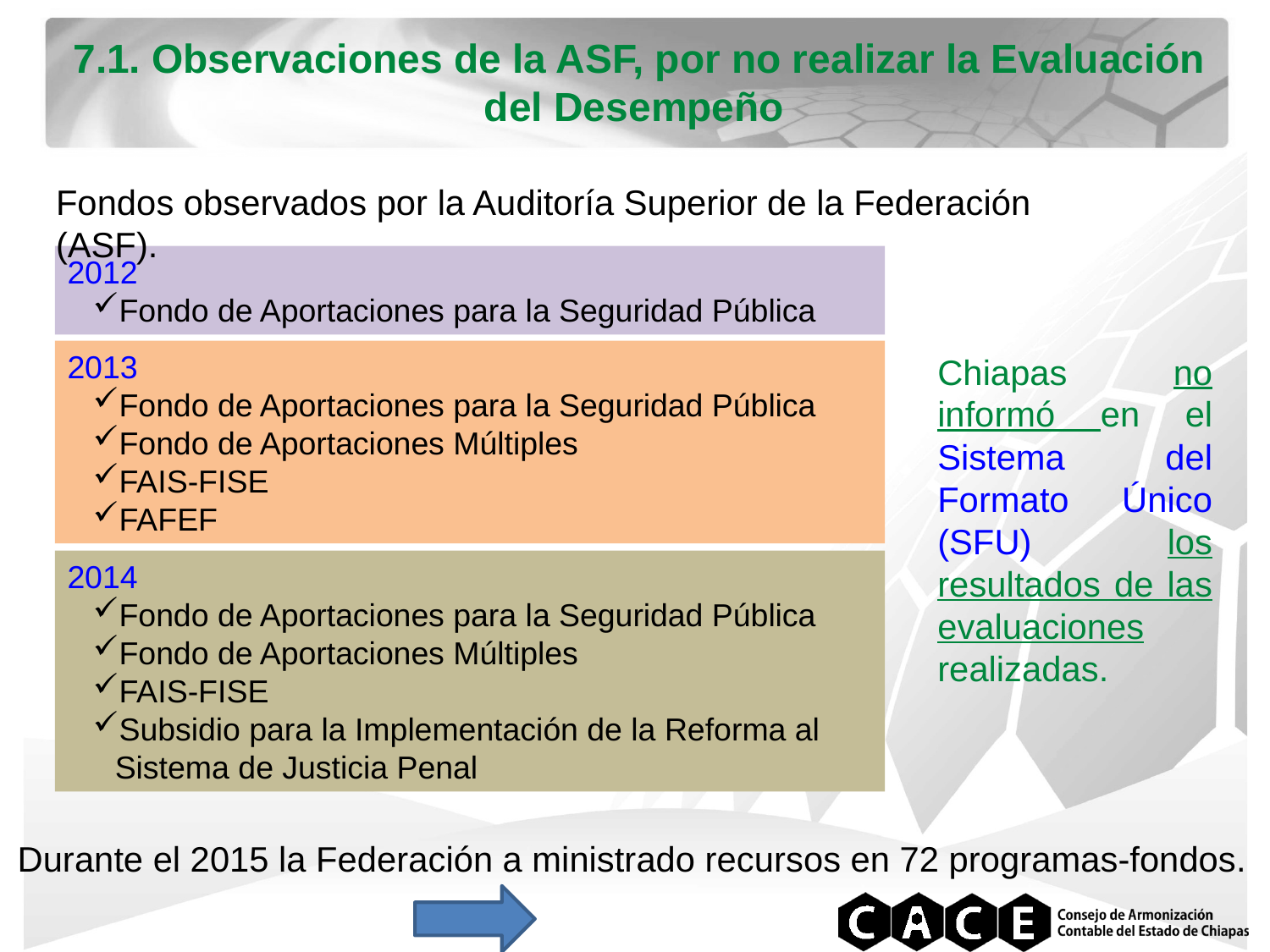

7.1. Observaciones de la ASF, por no realizar la Evaluación del Desempeño
Fondos observados por la Auditoría Superior de la Federación (ASF).
2012
Fondo de Aportaciones para la Seguridad Pública

Chiapas no informó en el Sistema del Formato Único (SFU) los resultados de las evaluaciones realizadas.
2013
Fondo de Aportaciones para la Seguridad Pública
Fondo de Aportaciones Múltiples
FAIS-FISE
FAFEF
2014
Fondo de Aportaciones para la Seguridad Pública
Fondo de Aportaciones Múltiples
FAIS-FISE
Subsidio para la Implementación de la Reforma al Sistema de Justicia Penal
Durante el 2015 la Federación a ministrado recursos en 72 programas-fondos.